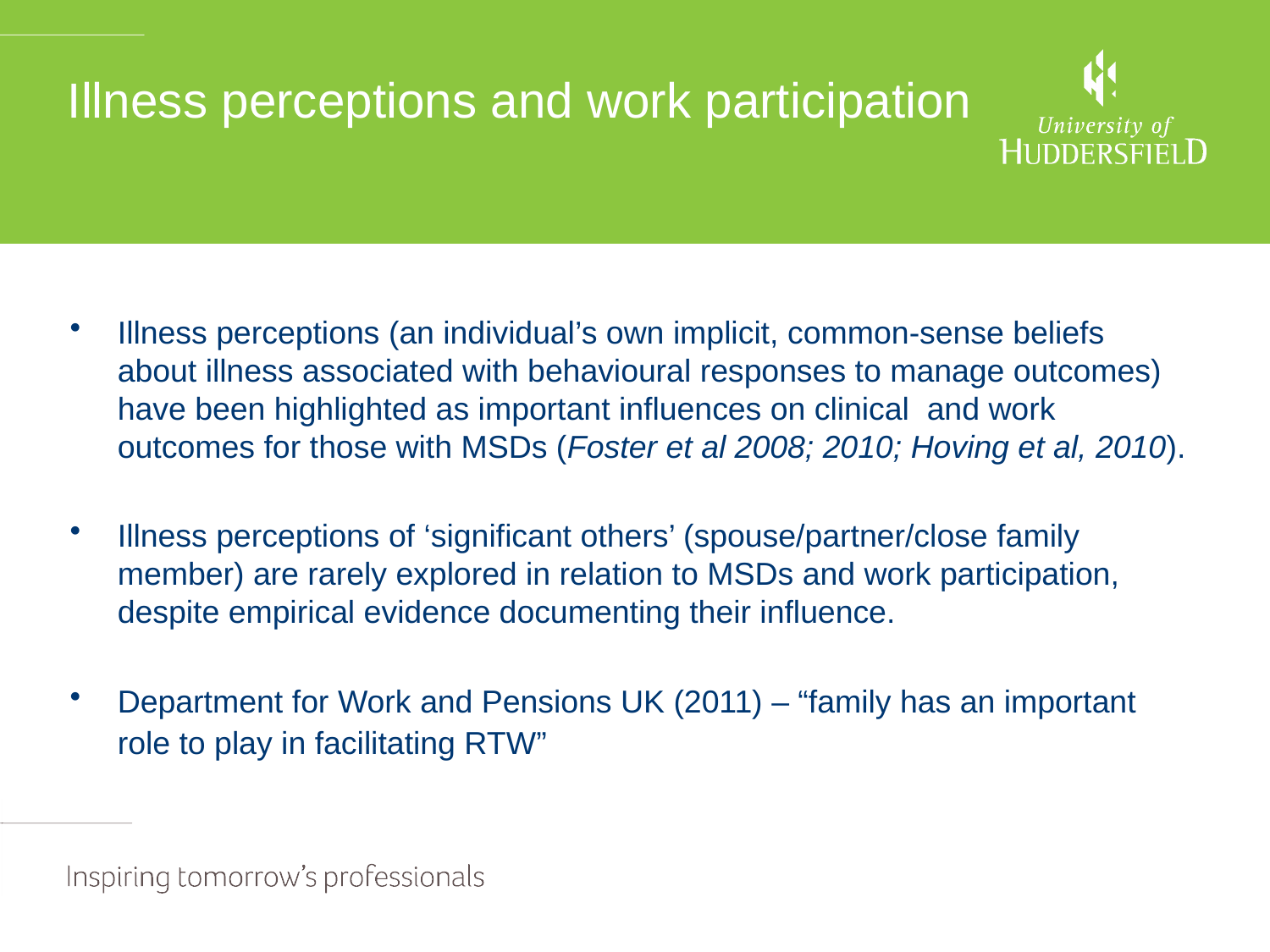

# Illness perceptions and work participation
Illness perceptions (an individual’s own implicit, common-sense beliefs about illness associated with behavioural responses to manage outcomes) have been highlighted as important influences on clinical  and work outcomes for those with MSDs (Foster et al 2008; 2010; Hoving et al, 2010).

Illness perceptions of ‘significant others’ (spouse/partner/close family member) are rarely explored in relation to MSDs and work participation, despite empirical evidence documenting their influence.

Department for Work and Pensions UK (2011) – “family has an important role to play in facilitating RTW”